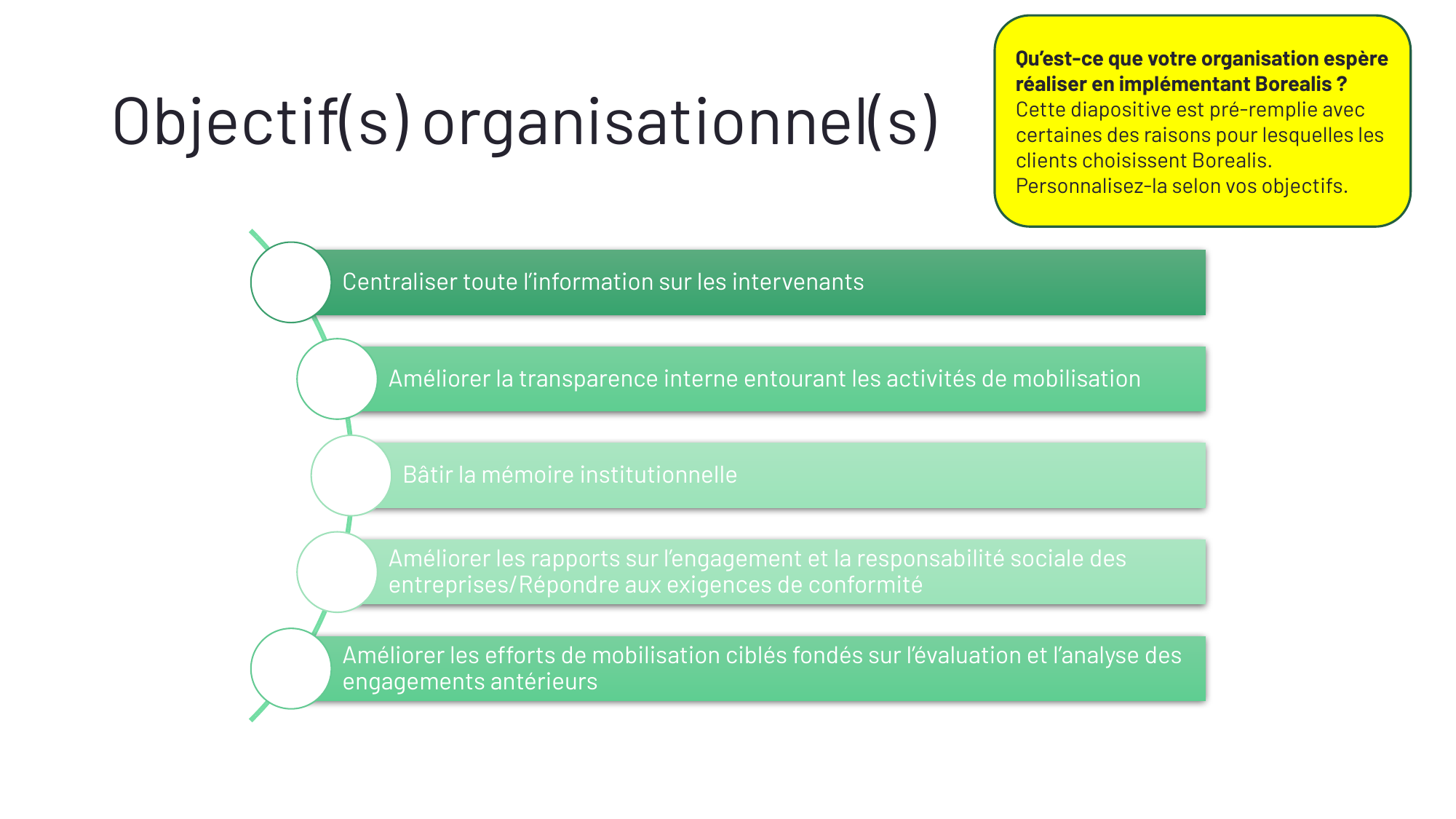

Qu’est-ce que votre organisation espère réaliser en implémentant Borealis ?
Cette diapositive est pré-remplie avec certaines des raisons pour lesquelles les clients choisissent Borealis.
Personnalisez-la selon vos objectifs.
# Objectif(s) organisationnel(s)
Centraliser toute l’information sur les intervenants
Améliorer la transparence interne entourant les activités de mobilisation
Bâtir la mémoire institutionnelle
Améliorer les rapports sur l’engagement et la responsabilité sociale des entreprises/Répondre aux exigences de conformité
Améliorer les efforts de mobilisation ciblés fondés sur l’évaluation et l’analyse des engagements antérieurs